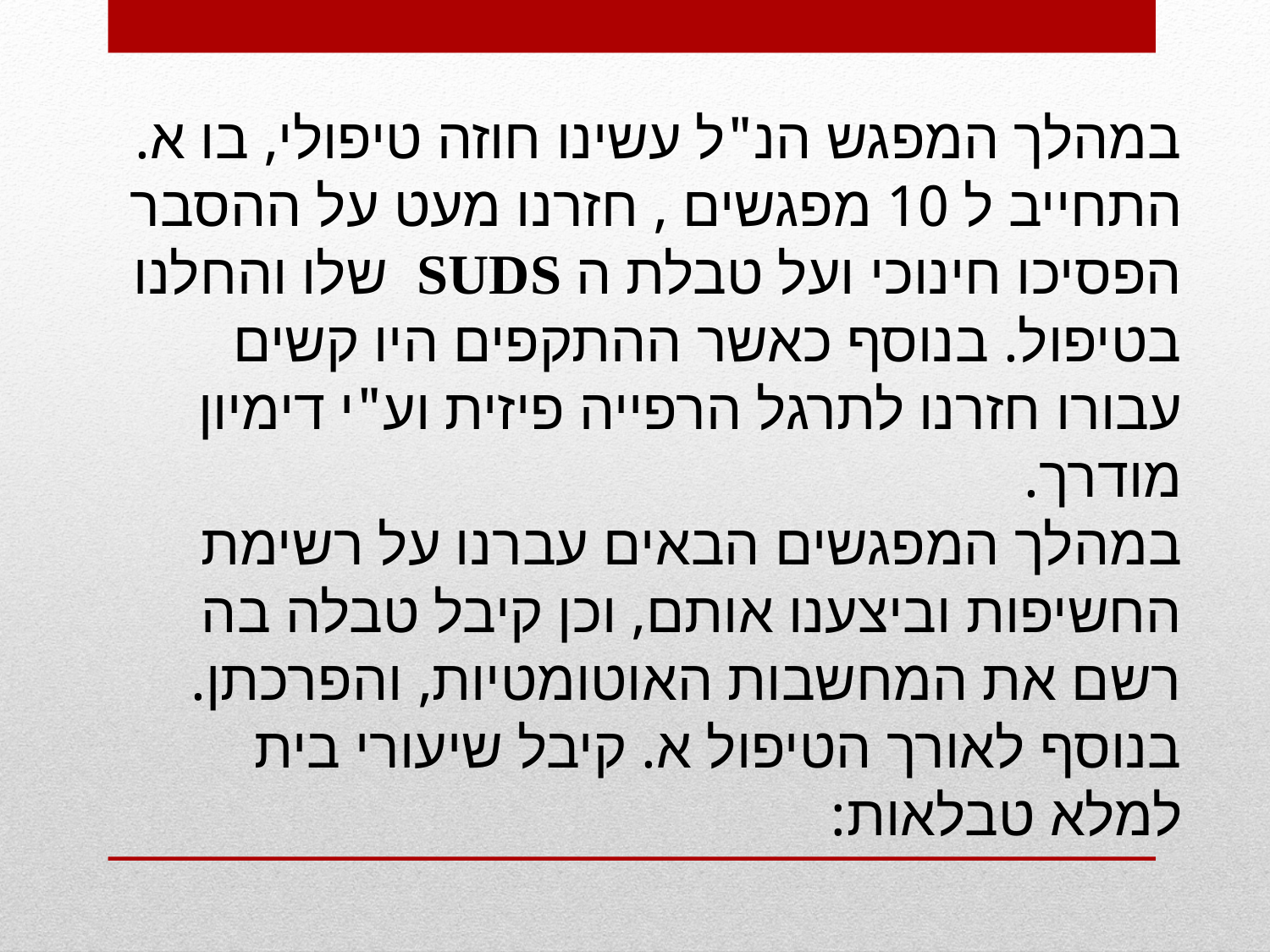

במהלך המפגש הנ"ל עשינו חוזה טיפולי, בו א. התחייב ל 10 מפגשים , חזרנו מעט על ההסבר הפסיכו חינוכי ועל טבלת ה SUDS  שלו והחלנו בטיפול. בנוסף כאשר ההתקפים היו קשים עבורו חזרנו לתרגל הרפייה פיזית וע"י דימיון מודרך.
במהלך המפגשים הבאים עברנו על רשימת החשיפות וביצענו אותם, וכן קיבל טבלה בה רשם את המחשבות האוטומטיות, והפרכתן. בנוסף לאורך הטיפול א. קיבל שיעורי בית למלא טבלאות: